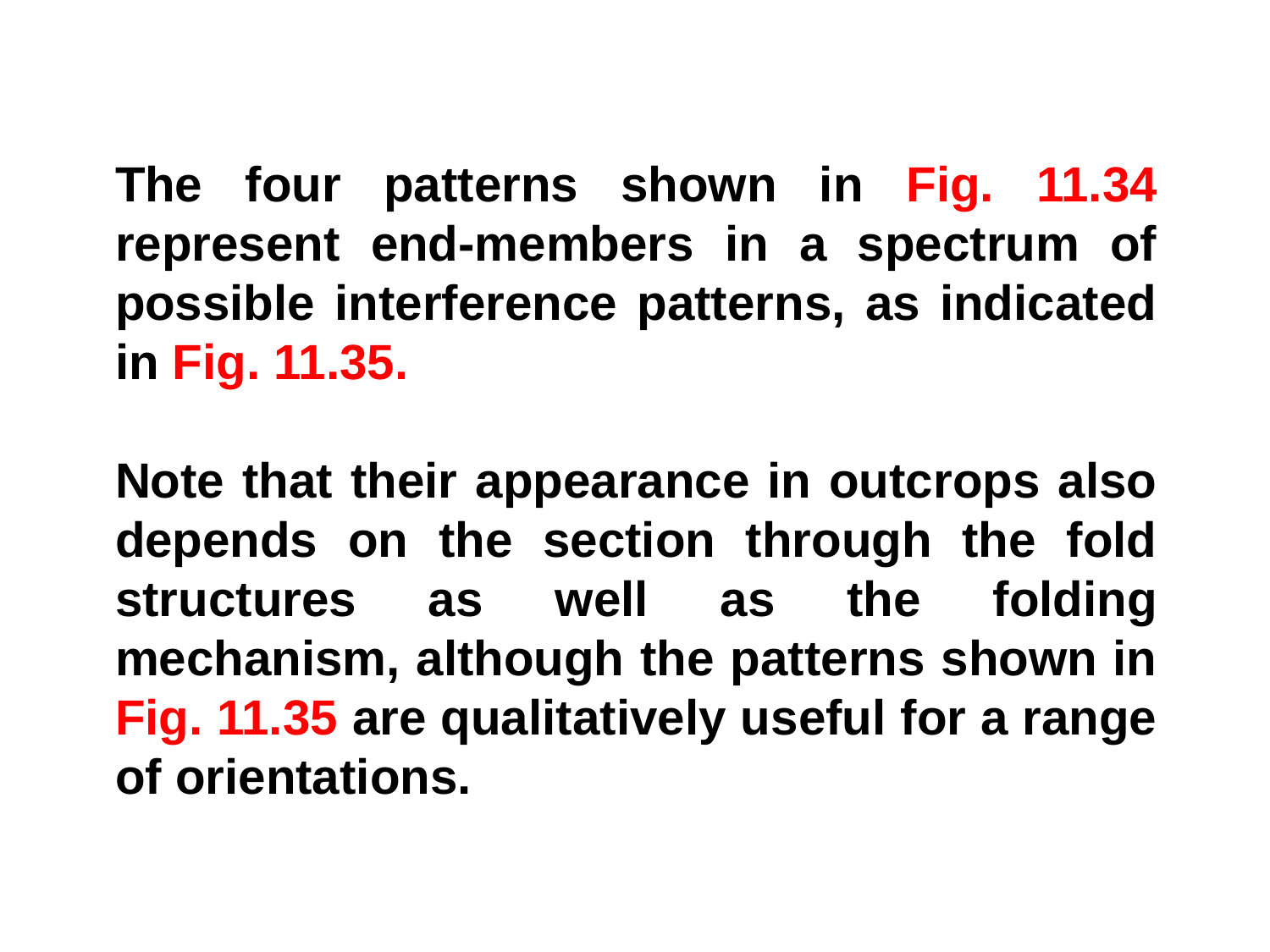

The four patterns shown in Fig. 11.34 represent end-members in a spectrum of possible interference patterns, as indicated in Fig. 11.35.

Note that their appearance in outcrops also depends on the section through the fold structures as well as the folding mechanism, although the patterns shown in Fig. 11.35 are qualitatively useful for a range of orientations.